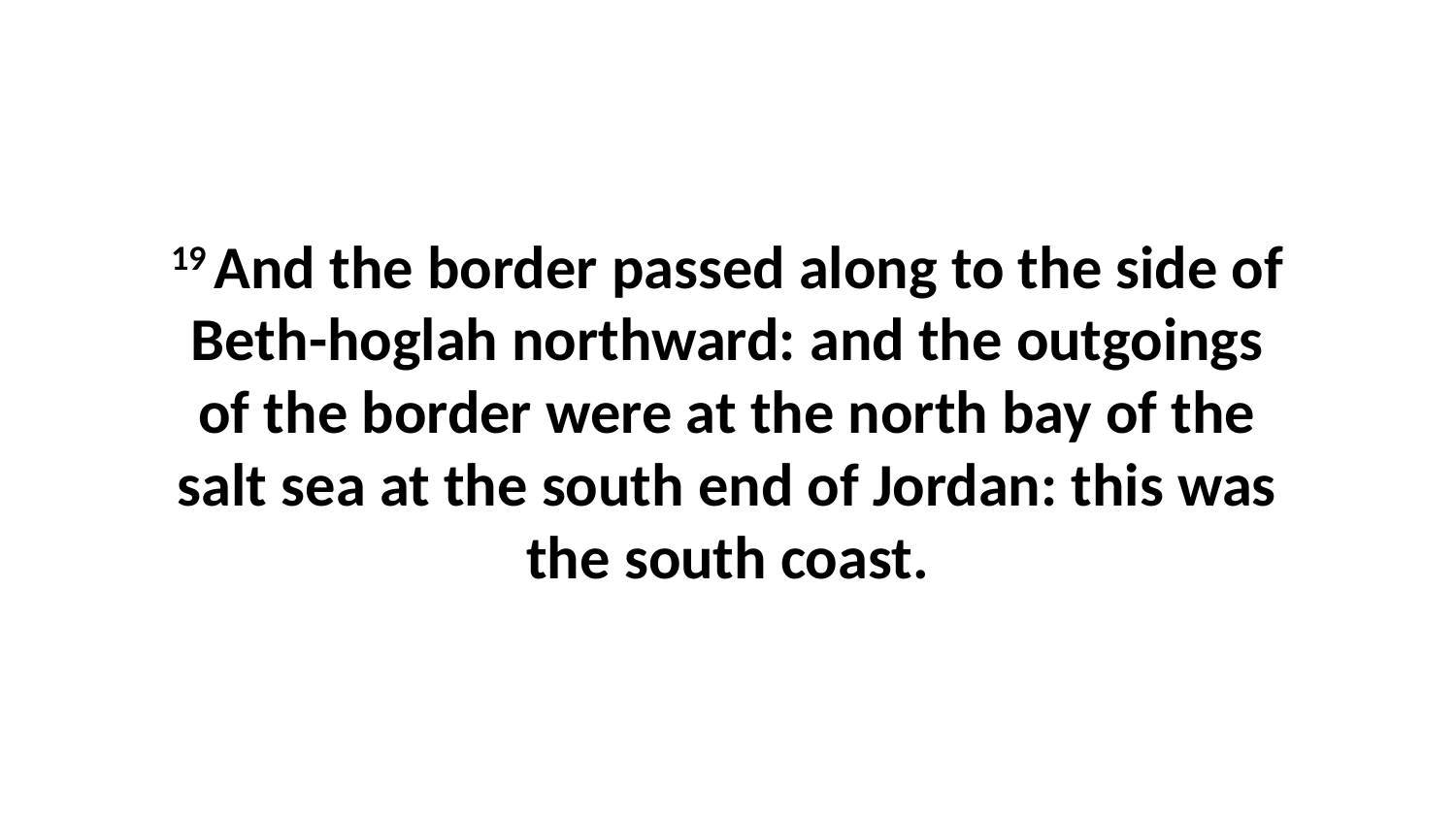

19 And the border passed along to the side of Beth-hoglah northward: and the outgoings of the border were at the north bay of the salt sea at the south end of Jordan: this was the south coast.